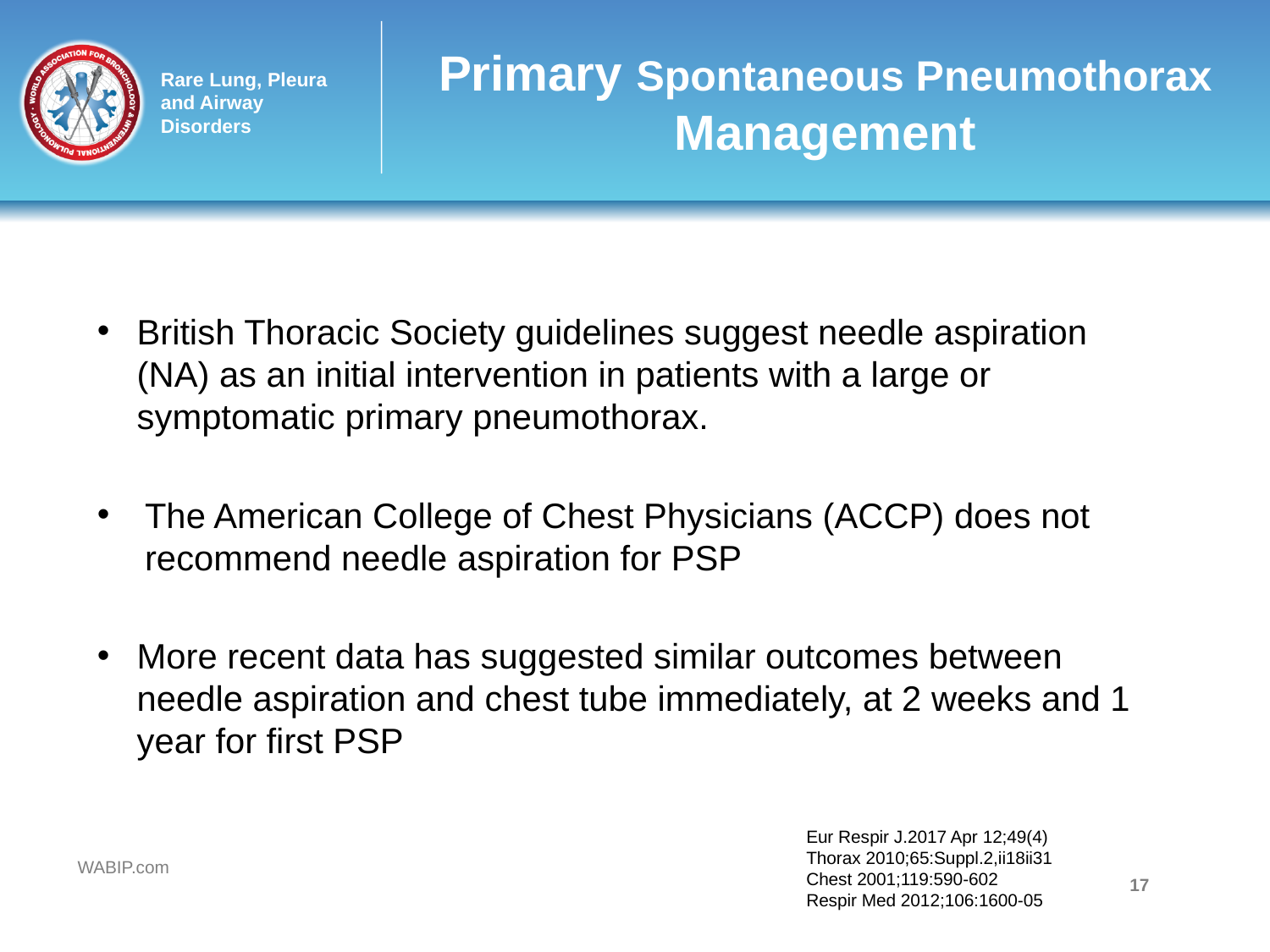

# Primary Spontaneous Pneumothorax Management

British Thoracic Society guidelines suggest needle aspiration (NA) as an initial intervention in patients with a large or symptomatic primary pneumothorax.

The American College of Chest Physicians (ACCP) does not recommend needle aspiration for PSP

More recent data has suggested similar outcomes between needle aspiration and chest tube immediately, at 2 weeks and 1 year for first PSP

Eur Respir J.2017 Apr 12;49(4)
Thorax 2010;65:Suppl.2,ii18ii31
Chest 2001;119:590-602
Respir Med 2012;106:1600-05